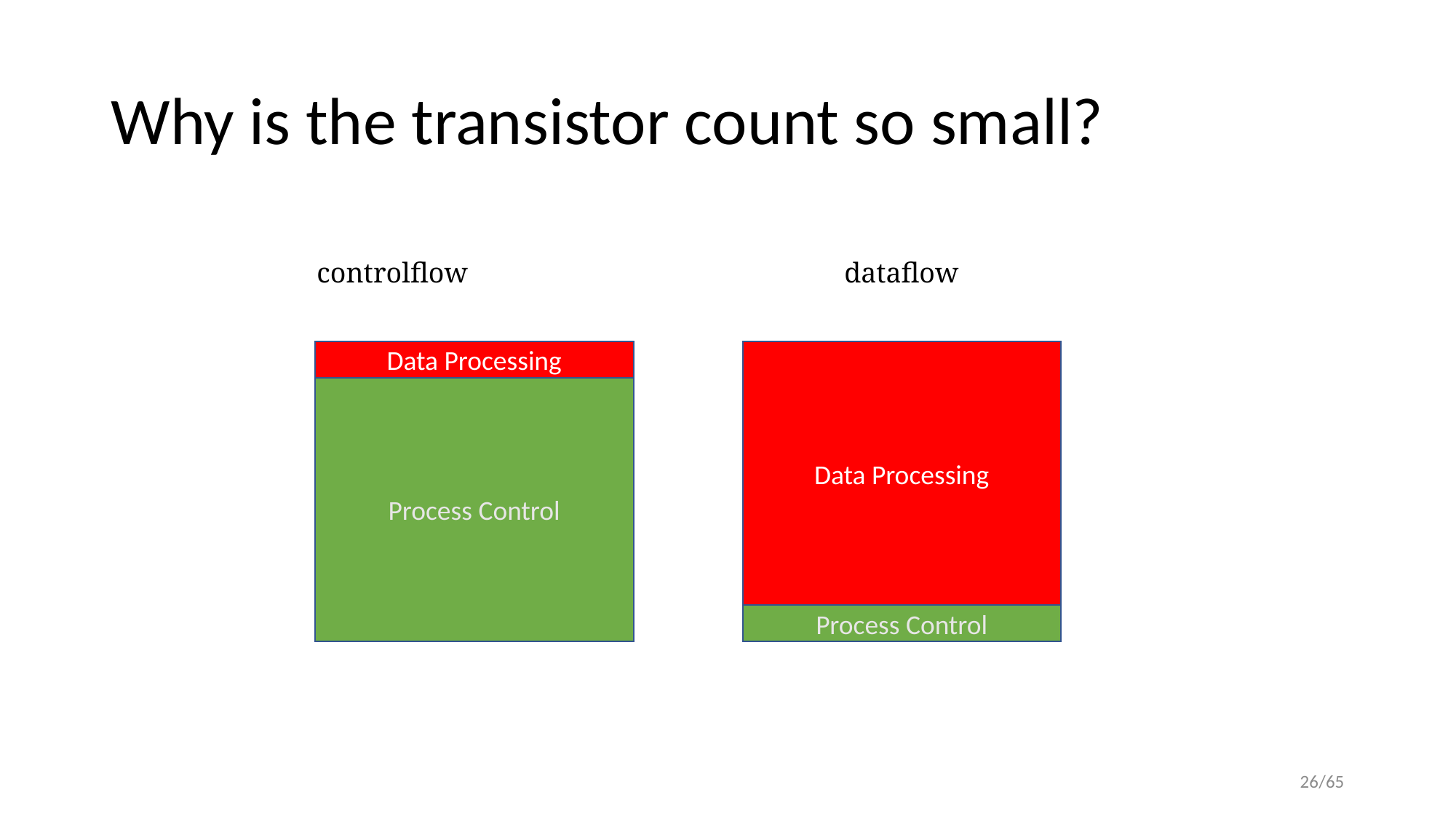

# Why is the transistor count so small?
controlflow
dataflow
Data Processing
Data Processing
Process Control
Process Control
26